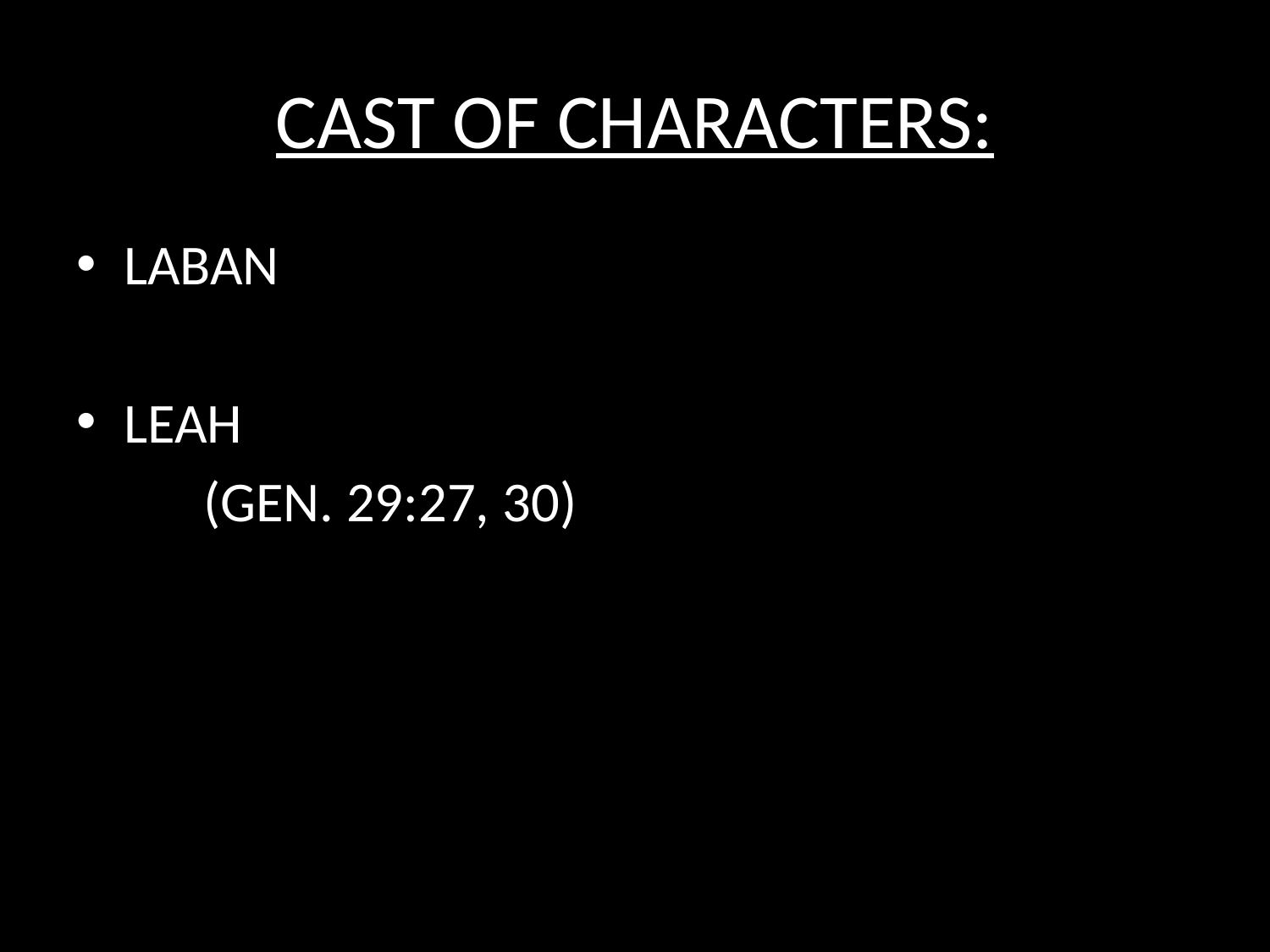

# CAST OF CHARACTERS:
LABAN

LEAH
	(GEN. 29:27, 30)